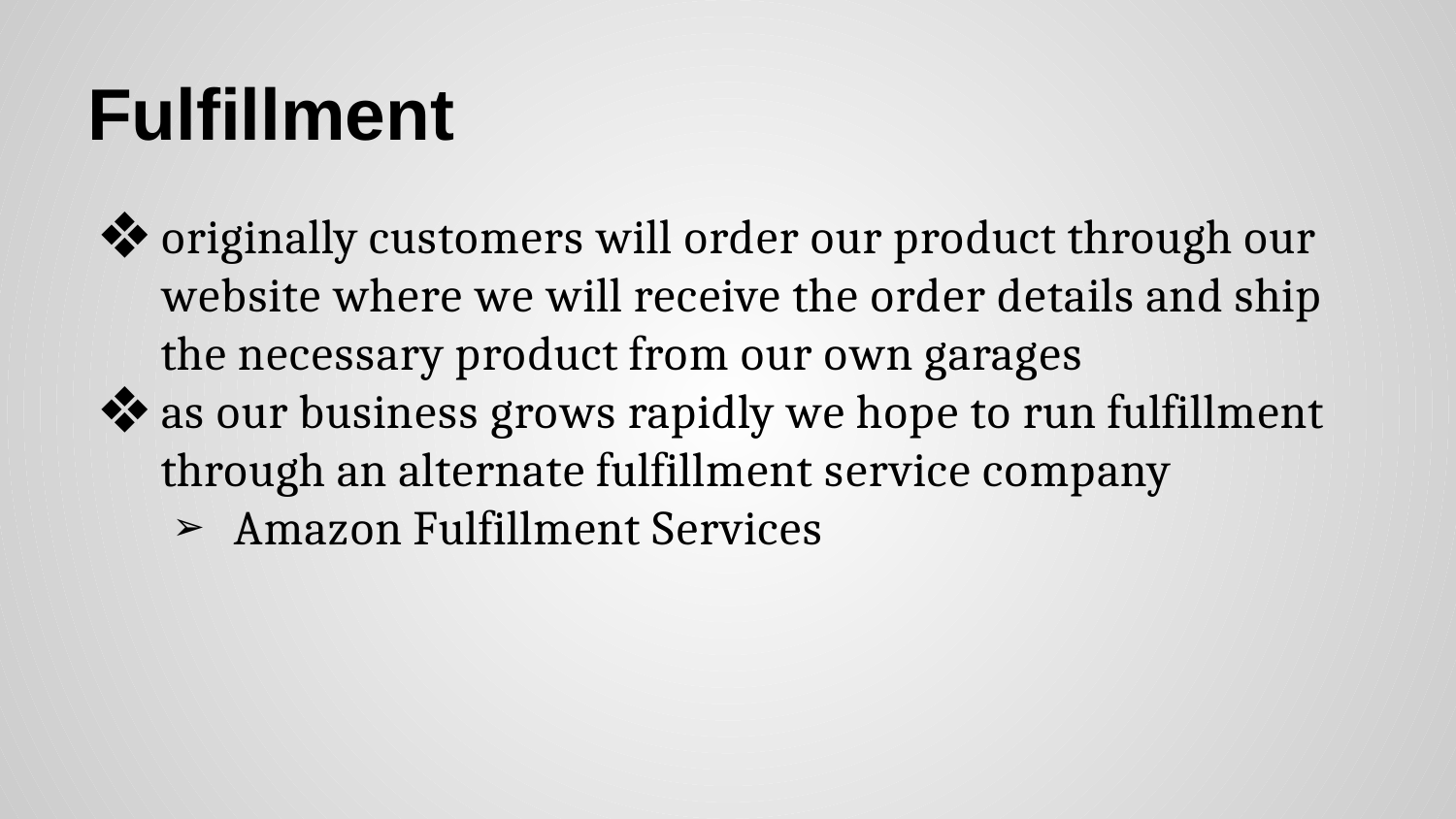

# Fulfillment
originally customers will order our product through our website where we will receive the order details and ship the necessary product from our own garages
as our business grows rapidly we hope to run fulfillment through an alternate fulfillment service company
Amazon Fulfillment Services